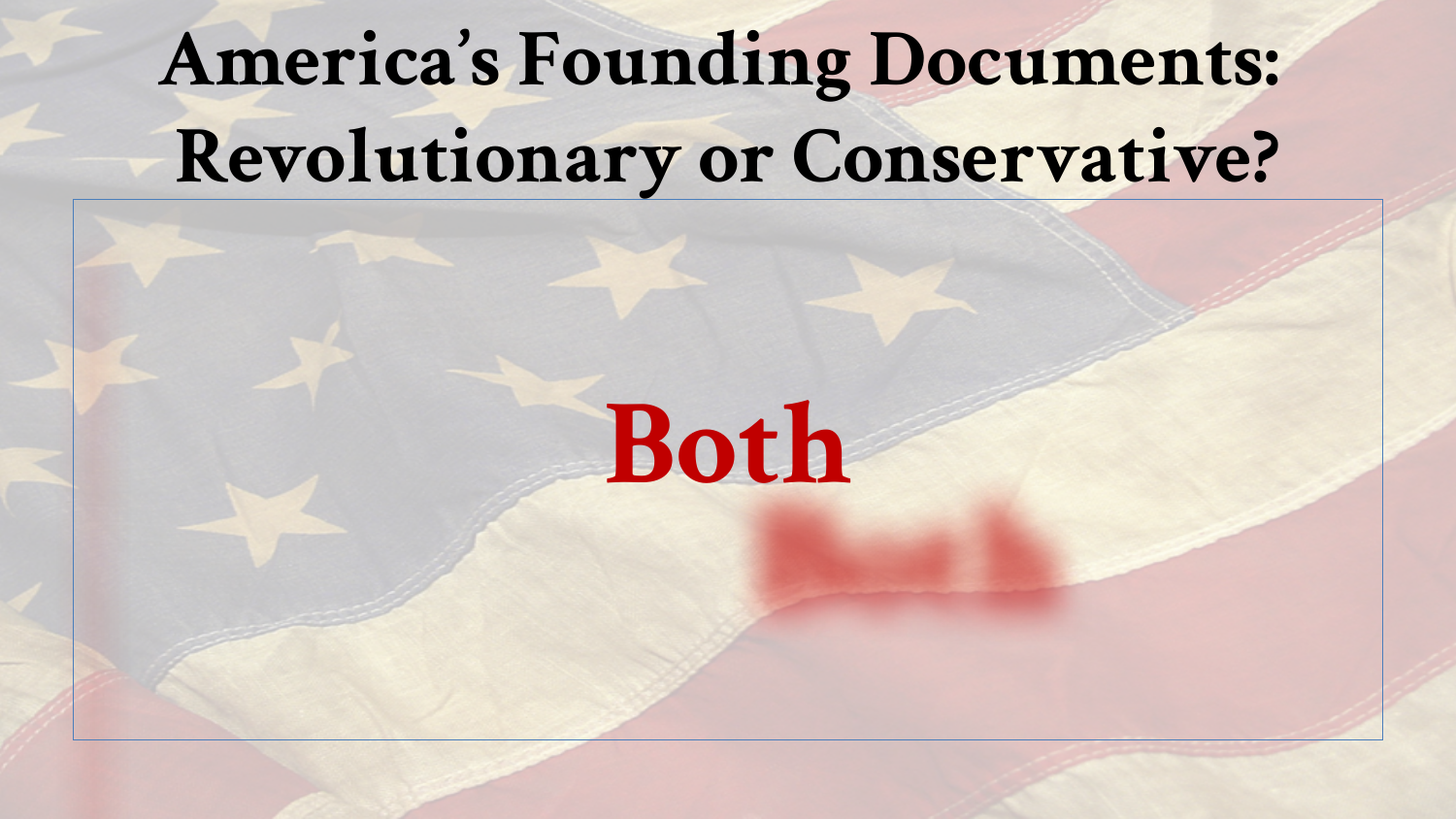

# America’s Founding Documents: Revolutionary or Conservative?

Both